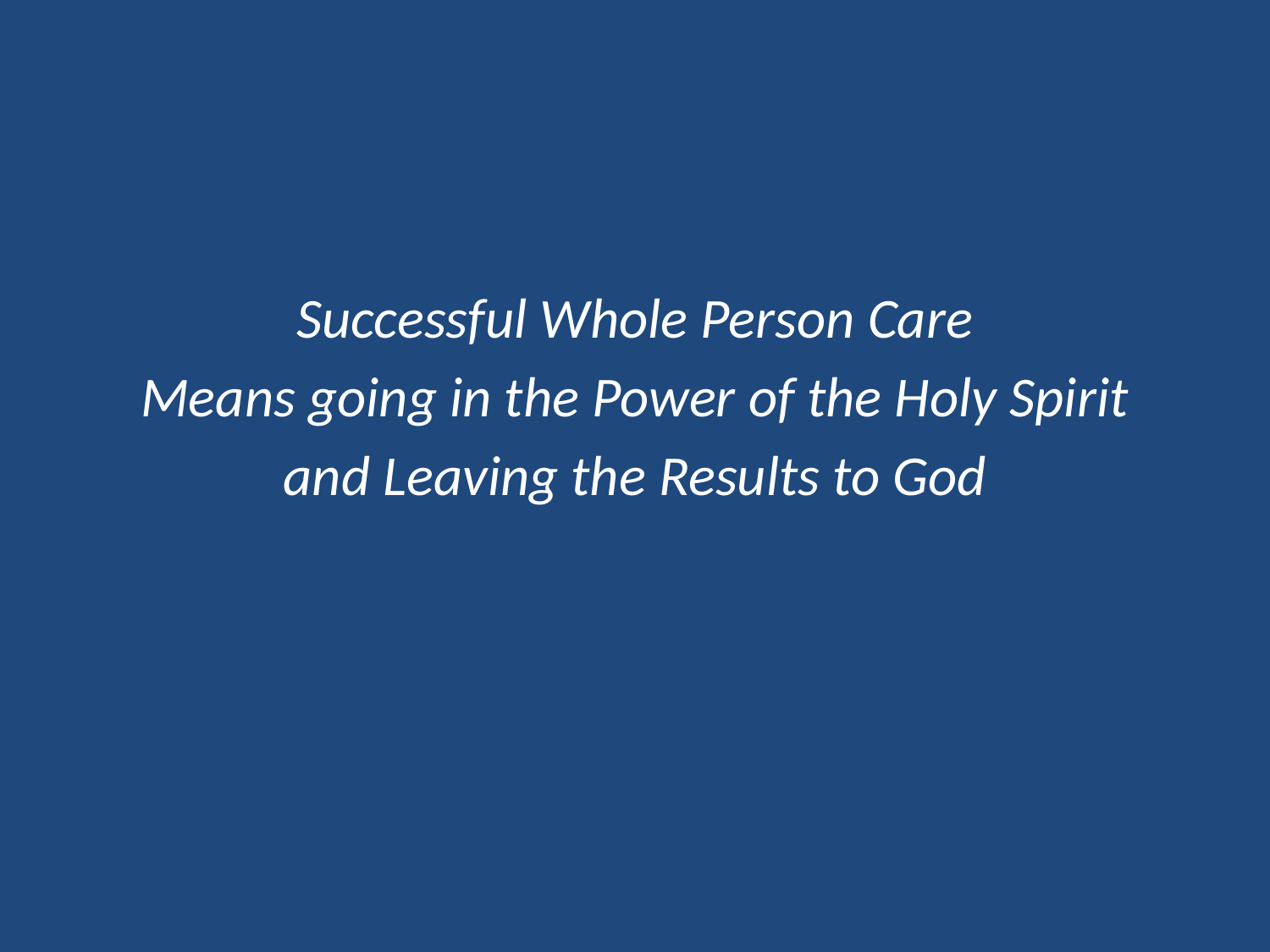

Successful Whole Person Care
Means going in the Power of the Holy Spirit
and Leaving the Results to God